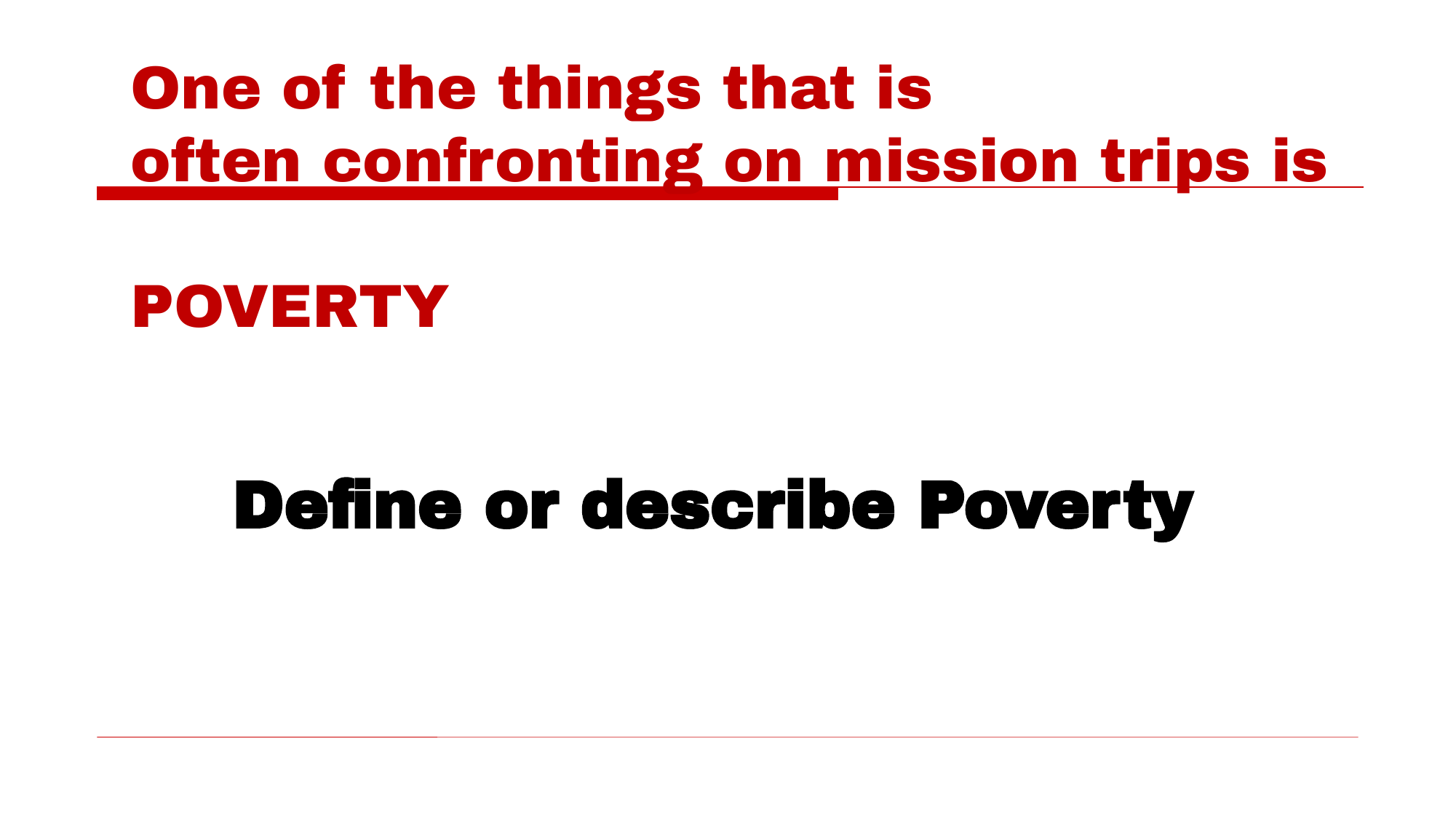

One of the things that is
often confronting on mission trips is

POVERTY

Define or describe Poverty